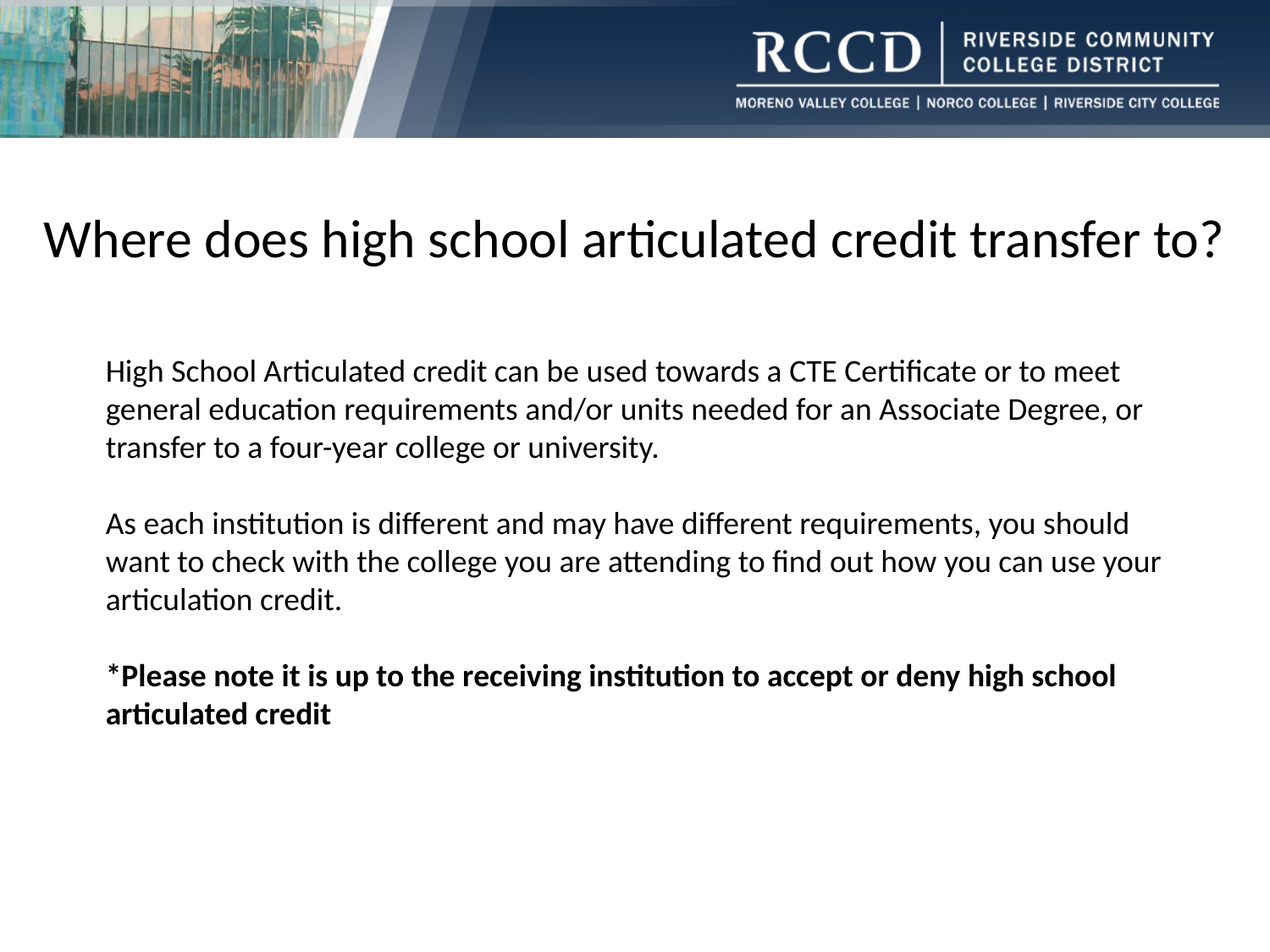

# Where does high school articulated credit transfer to?
High School Articulated credit can be used towards a CTE Certificate or to meet general education requirements and/or units needed for an Associate Degree, or transfer to a four-year college or university.

As each institution is different and may have different requirements, you should want to check with the college you are attending to find out how you can use your articulation credit.

*Please note it is up to the receiving institution to accept or deny high school articulated credit